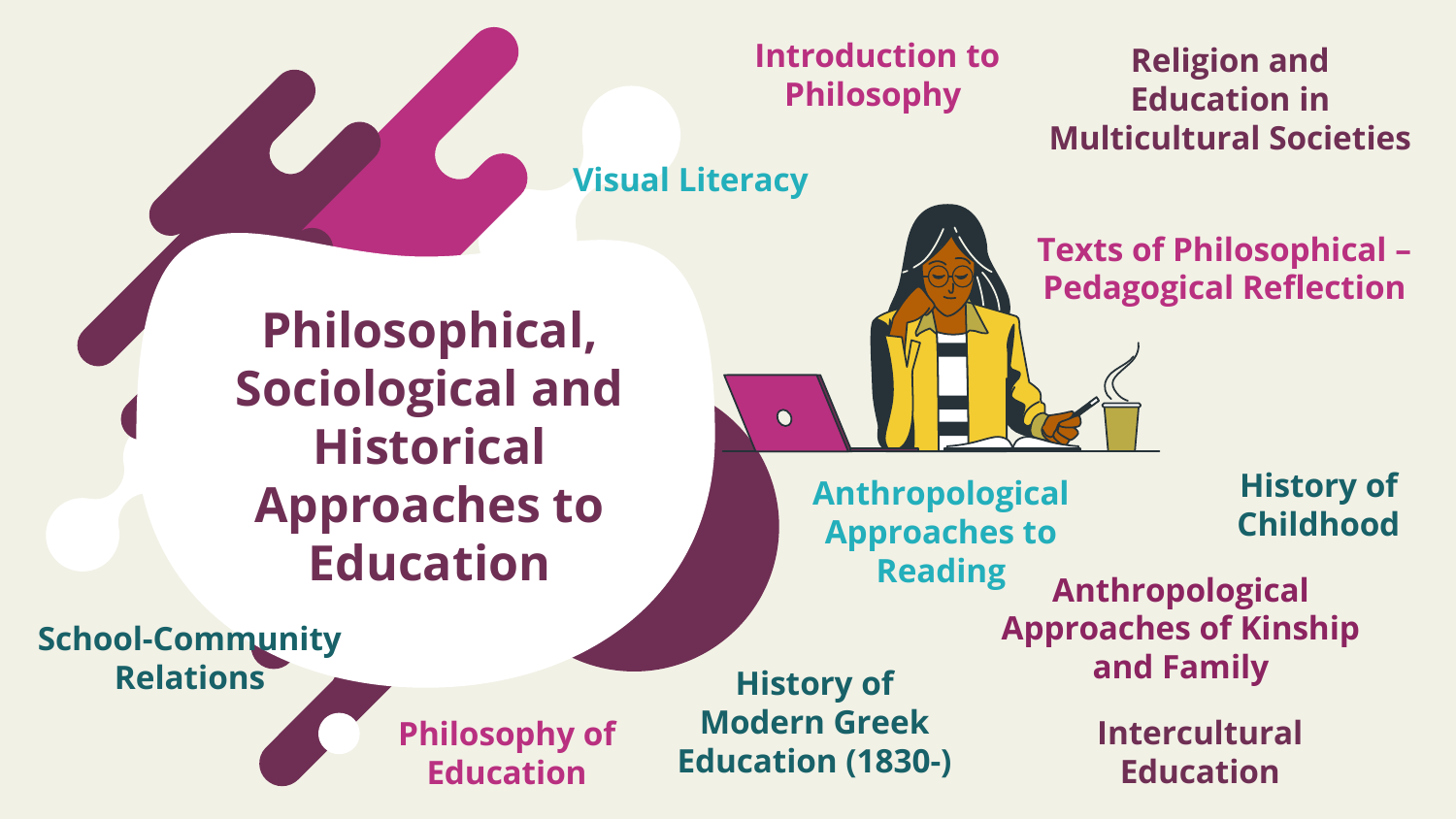

Introduction to Philosophy
Religion and Education in Multicultural Societies
Visual Literacy

Texts of Philosophical – Pedagogical Reflection
Philosophical, Sociological and Historical Approaches to Education
History of Childhood
Anthropological Approaches to Reading
Anthropological Approaches of Kinship and Family
School-Community Relations
History of Modern Greek Education (1830-)
Intercultural Education
# Philosophy of Education